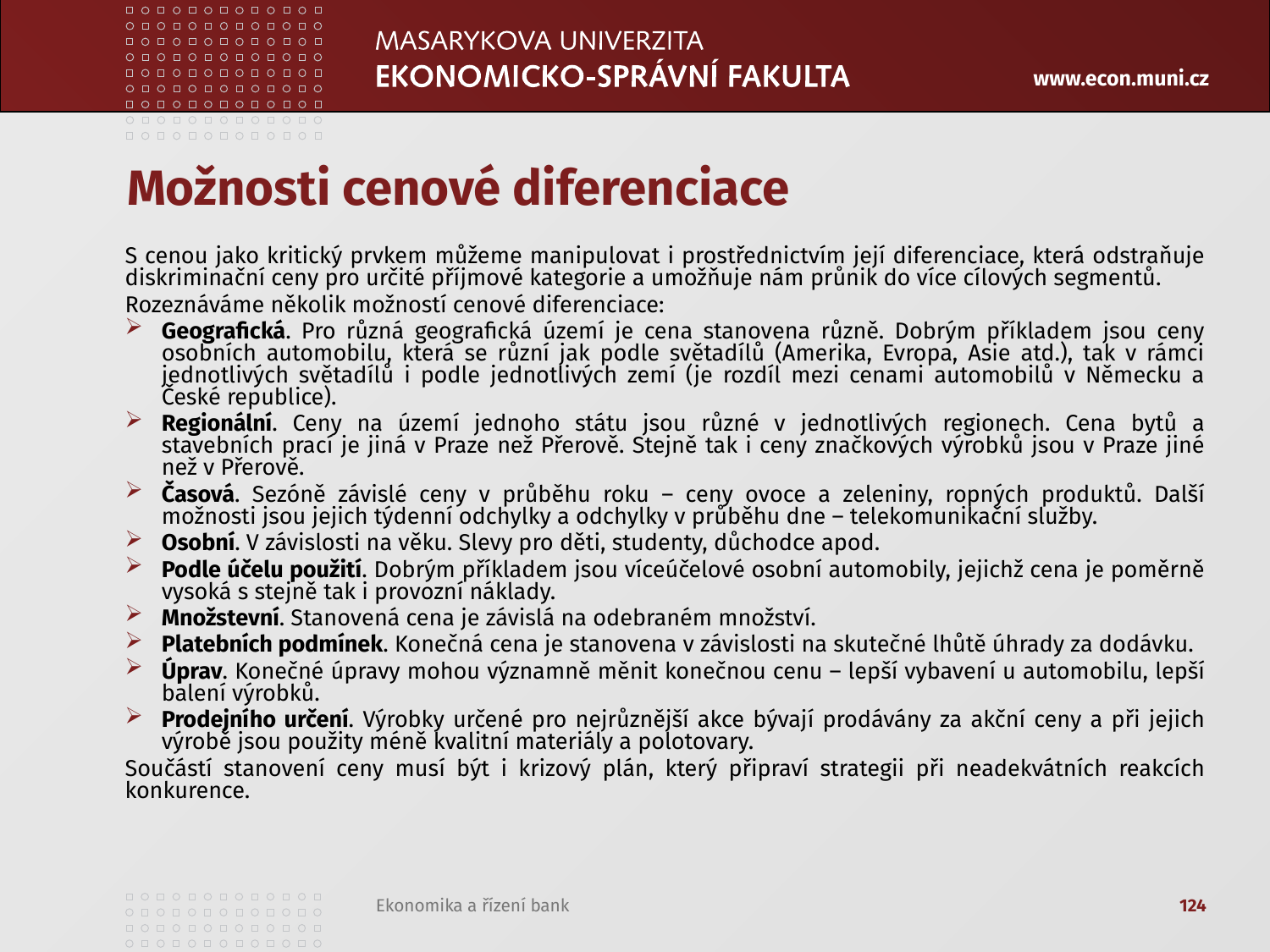

# Možnosti cenové diferenciace
S cenou jako kritický prvkem můžeme manipulovat i prostřednictvím její diferenciace, která odstraňuje diskriminační ceny pro určité příjmové kategorie a umožňuje nám průnik do více cílových segmentů.
Rozeznáváme několik možností cenové diferenciace:
Geografická. Pro různá geografická území je cena stanovena různě. Dobrým příkladem jsou ceny osobních automobilu, která se různí jak podle světadílů (Amerika, Evropa, Asie atd.), tak v rámci jednotlivých světadílů i podle jednotlivých zemí (je rozdíl mezi cenami automobilů v Německu a České republice).
Regionální. Ceny na území jednoho státu jsou různé v jednotlivých regionech. Cena bytů a stavebních prací je jiná v Praze než Přerově. Stejně tak i ceny značkových výrobků jsou v Praze jiné než v Přerově.
Časová. Sezóně závislé ceny v průběhu roku – ceny ovoce a zeleniny, ropných produktů. Další možnosti jsou jejich týdenní odchylky a odchylky v průběhu dne – telekomunikační služby.
Osobní. V závislosti na věku. Slevy pro děti, studenty, důchodce apod.
Podle účelu použití. Dobrým příkladem jsou víceúčelové osobní automobily, jejichž cena je poměrně vysoká s stejně tak i provozní náklady.
Množstevní. Stanovená cena je závislá na odebraném množství.
Platebních podmínek. Konečná cena je stanovena v závislosti na skutečné lhůtě úhrady za dodávku.
Úprav. Konečné úpravy mohou významně měnit konečnou cenu – lepší vybavení u automobilu, lepší balení výrobků.
Prodejního určení. Výrobky určené pro nejrůznější akce bývají prodávány za akční ceny a při jejich výrobě jsou použity méně kvalitní materiály a polotovary.
Součástí stanovení ceny musí být i krizový plán, který připraví strategii při neadekvátních reakcích konkurence.
124
Ekonomika a řízení bank